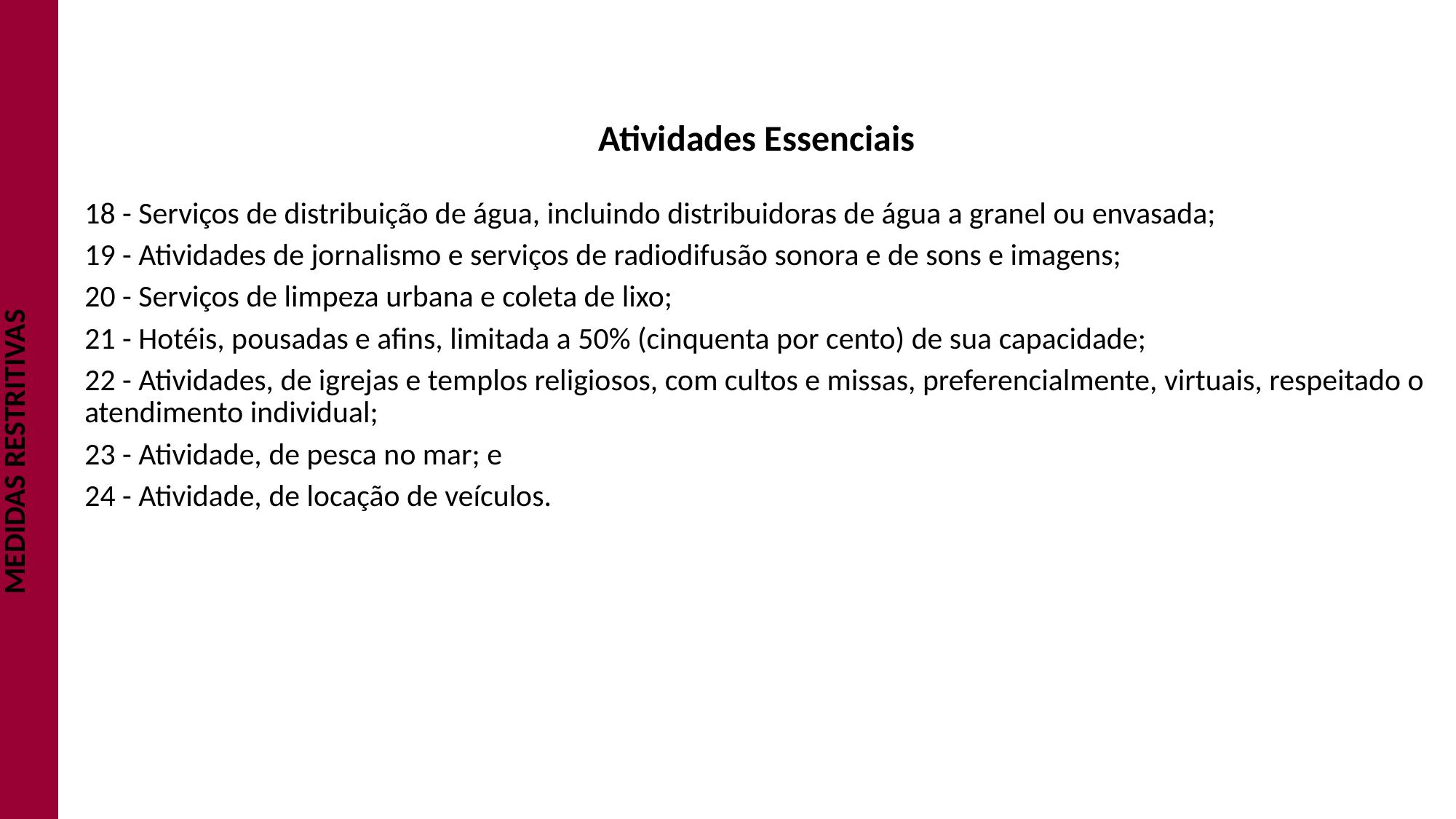

|  |  |
| --- | --- |
| MEDIDAS RESTRITIVAS | Atividades Essenciais 18 - Serviços de distribuição de água, incluindo distribuidoras de água a granel ou envasada; 19 - Atividades de jornalismo e serviços de radiodifusão sonora e de sons e imagens; 20 - Serviços de limpeza urbana e coleta de lixo; 21 - Hotéis, pousadas e afins, limitada a 50% (cinquenta por cento) de sua capacidade; 22 - Atividades, de igrejas e templos religiosos, com cultos e missas, preferencialmente, virtuais, respeitado o atendimento individual; 23 - Atividade, de pesca no mar; e 24 - Atividade, de locação de veículos. |